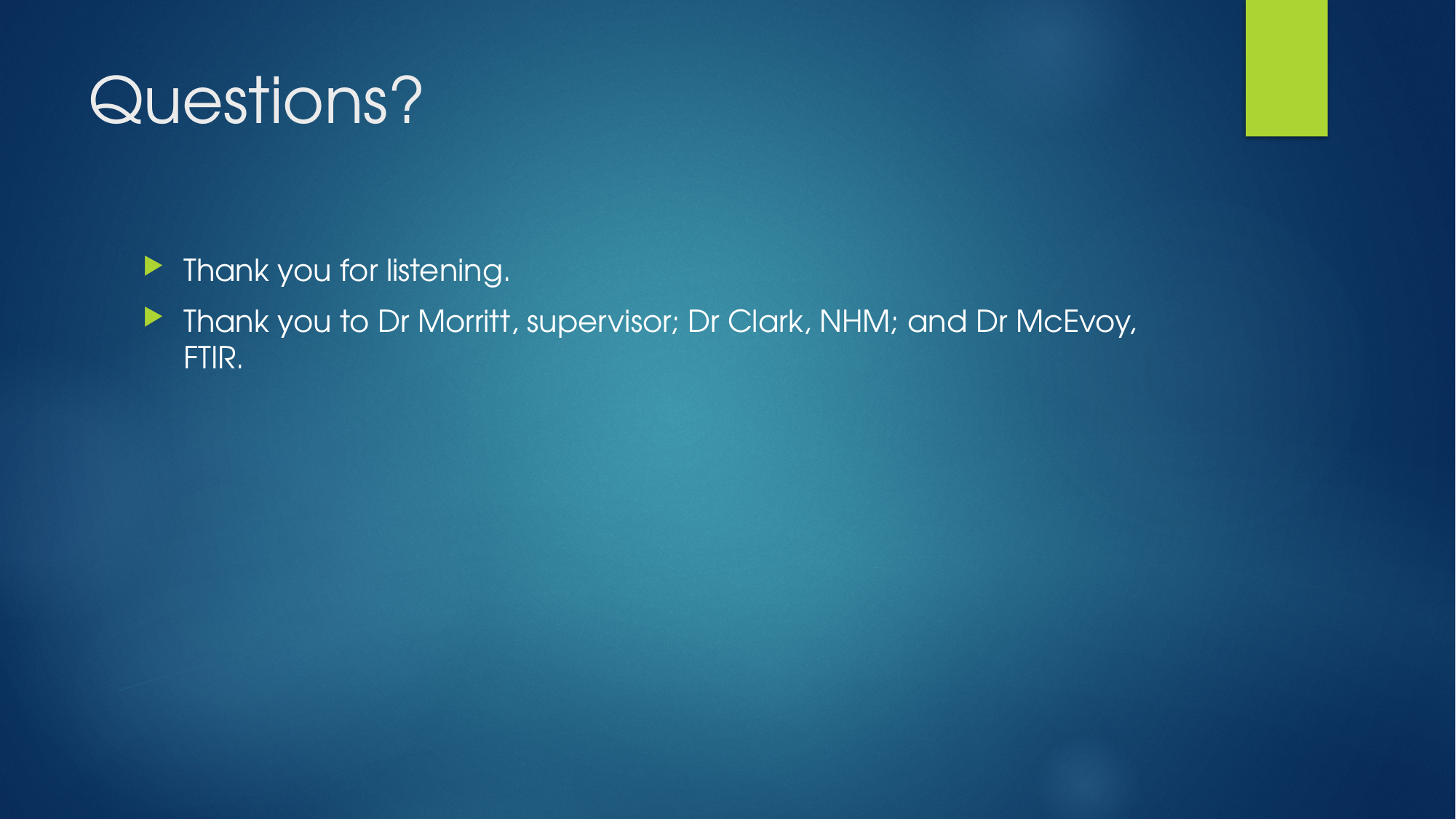

# Questions?
Thank you for listening.
Thank you to Dr Morritt, supervisor; Dr Clark, NHM; and Dr McEvoy, FTIR.